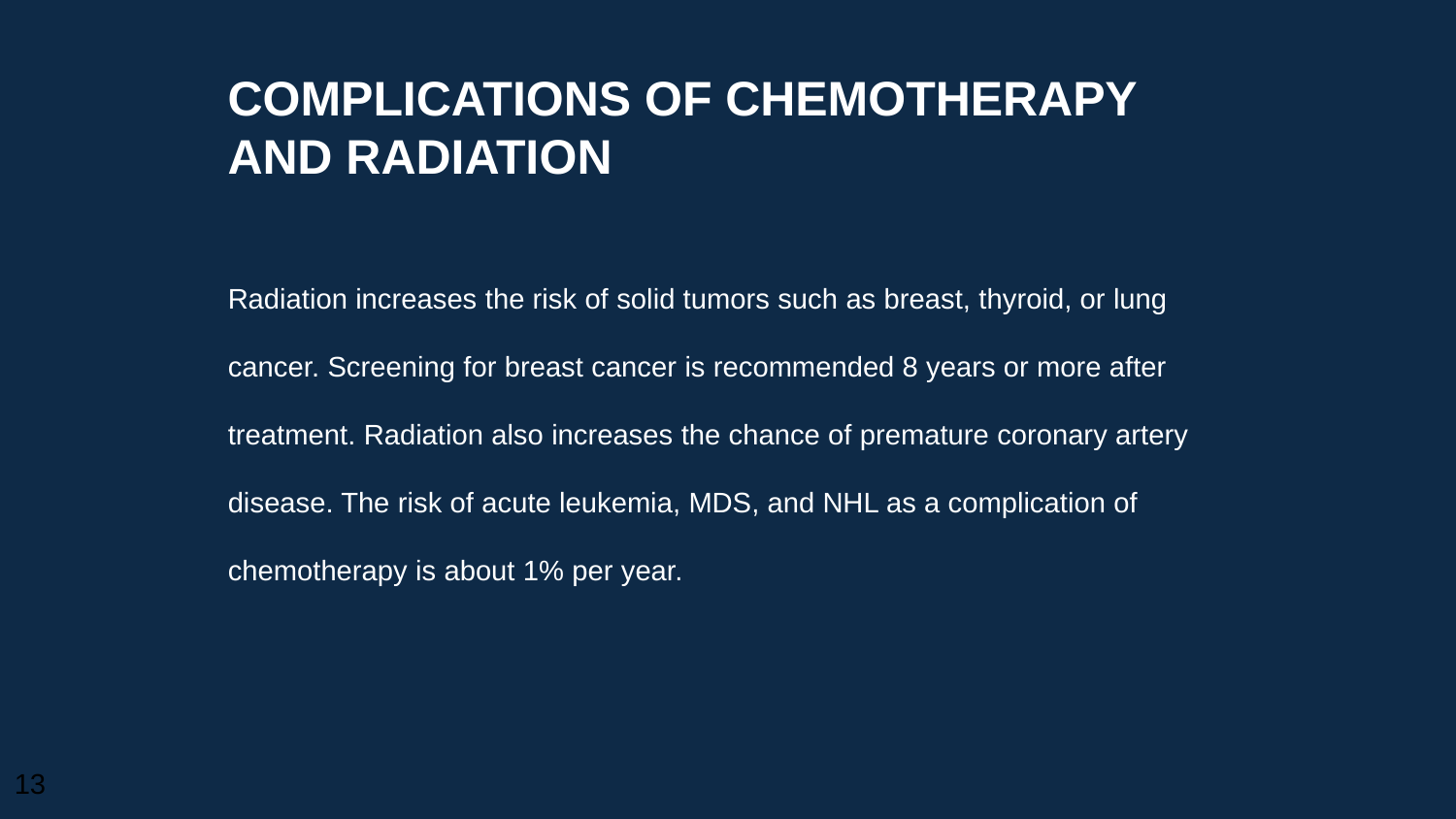

COMPLICATIONS OF CHEMOTHERAPY AND RADIATION
Radiation increases the risk of solid tumors such as breast, thyroid, or lung

cancer. Screening for breast cancer is recommended 8 years or more after

treatment. Radiation also increases the chance of premature coronary artery

disease. The risk of acute leukemia, MDS, and NHL as a complication of

chemotherapy is about 1% per year.
13